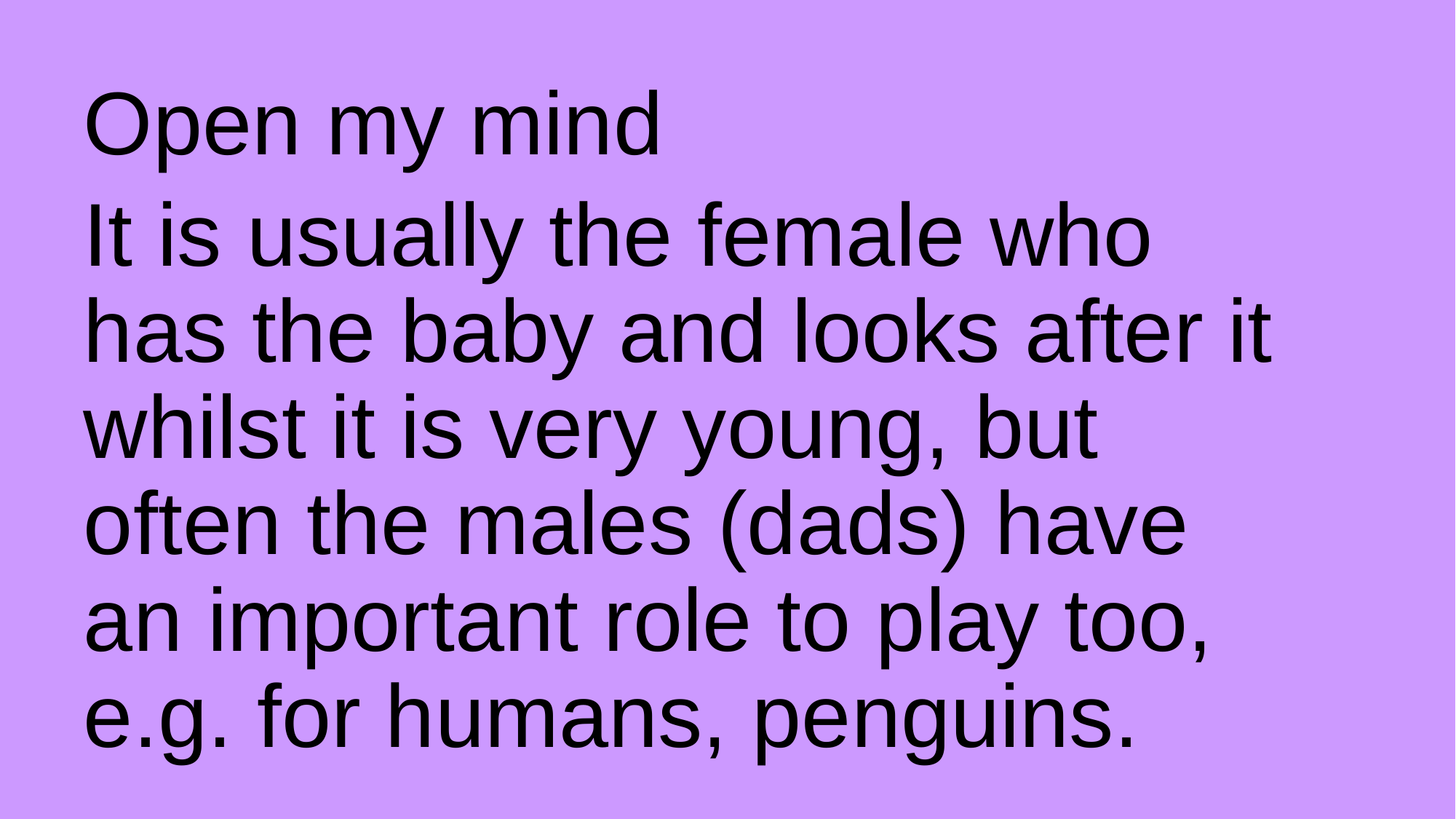

Open my mind
It is usually the female who has the baby and looks after it whilst it is very young, but often the males (dads) have an important role to play too, e.g. for humans, penguins.